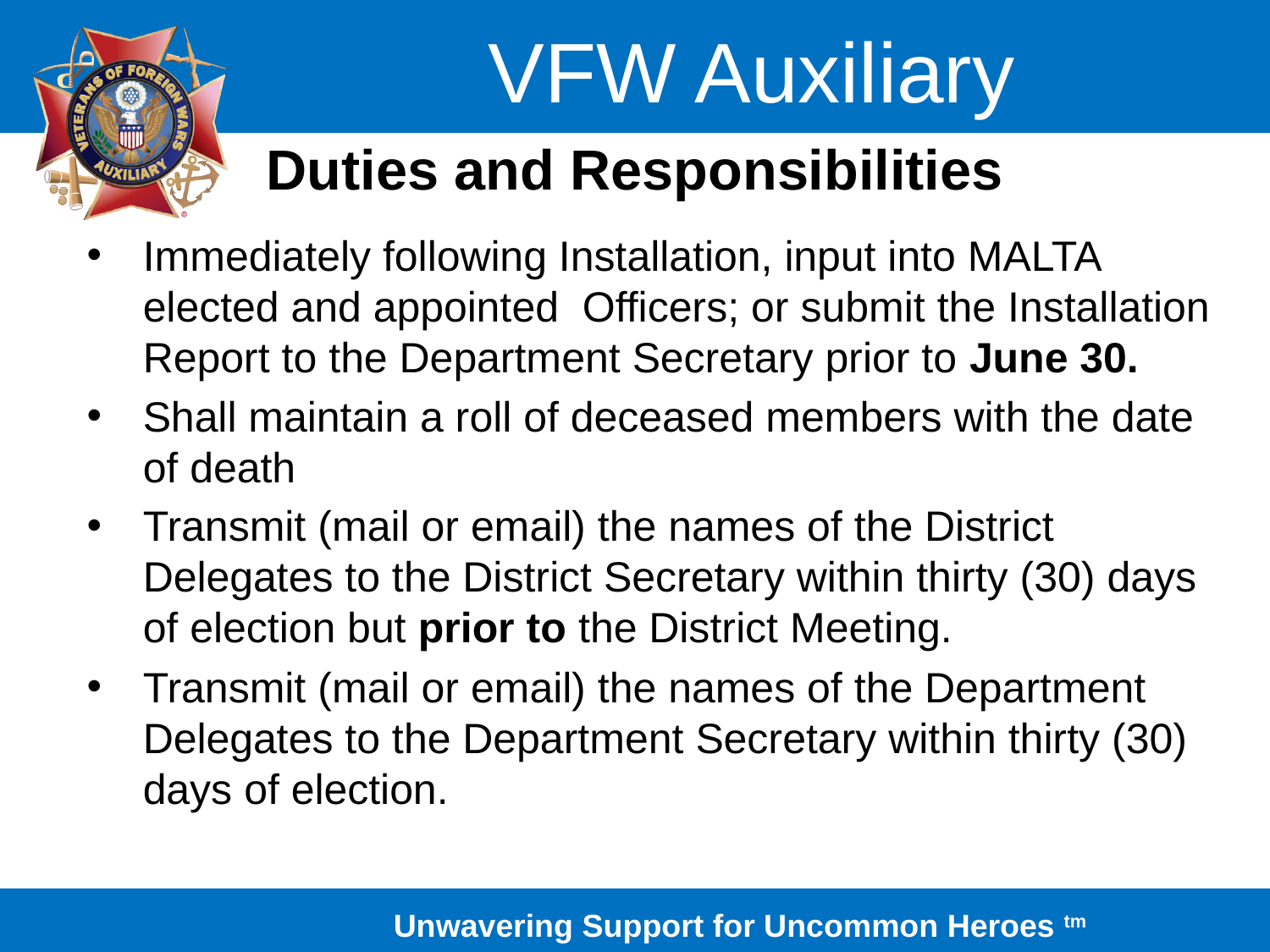

# Duties and Responsibilities
Immediately following Installation, input into MALTA elected and appointed  Officers; or submit the Installation Report to the Department Secretary prior to June 30.
Shall maintain a roll of deceased members with the date of death
Transmit (mail or email) the names of the District Delegates to the District Secretary within thirty (30) days of election but prior to the District Meeting.
Transmit (mail or email) the names of the Department Delegates to the Department Secretary within thirty (30) days of election.